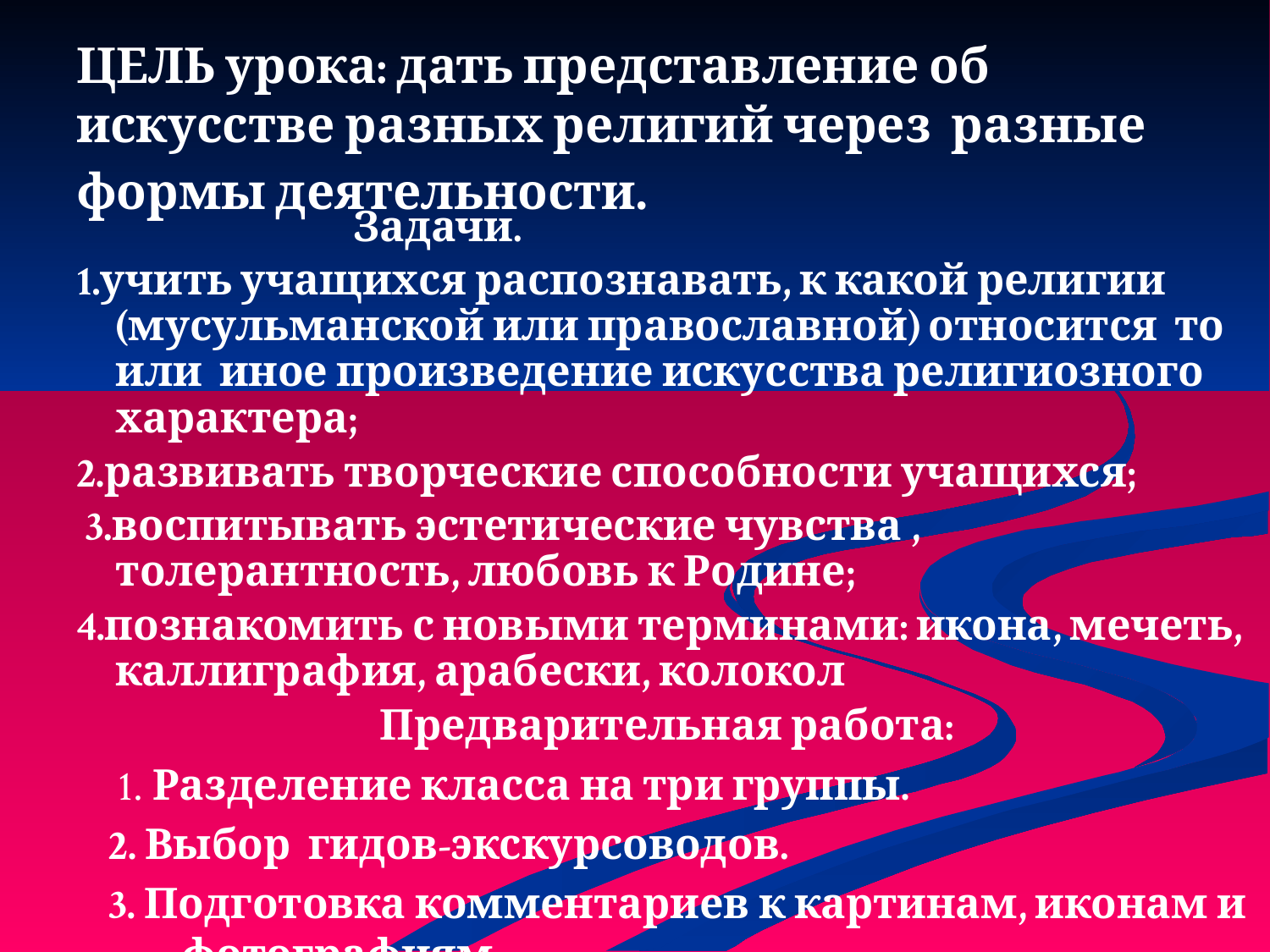

# ЦЕЛЬ урока: дать представление об искусстве разных религий через  разные формы деятельности.
                                Задачи.
1.учить учащихся распознавать, к какой религии (мусульманской или православной) относится  то или  иное произведение искусства религиозного характера;
2.развивать творческие способности учащихся;
 3.воспитывать эстетические чувства , толерантность, любовь к Родине;
4.познакомить с новыми терминами: икона, мечеть, каллиграфия, арабески, колокол
Предварительная работа:
           1. Разделение класса на три группы.
           2. Выбор  гидов-экскурсоводов.
           3. Подготовка комментариев к картинам, иконам и                фотографиям.